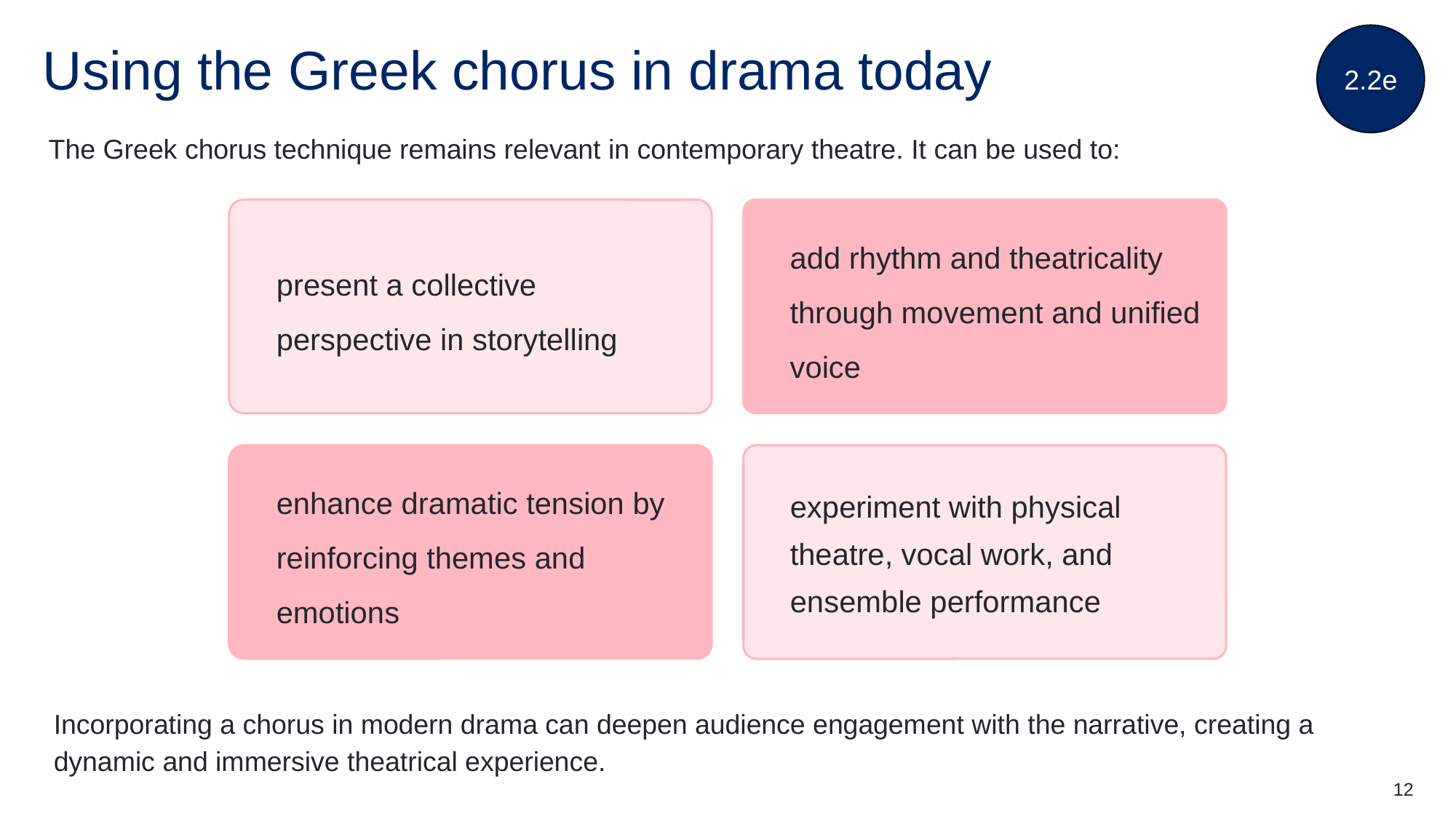

2.2e
# Using the Greek chorus in drama today
The Greek chorus technique remains relevant in contemporary theatre. It can be used to:
present a collective perspective in storytelling
add rhythm and theatricality through movement and unified voice
enhance dramatic tension by reinforcing themes and emotions
experiment with physical theatre, vocal work, and ensemble performance
Incorporating a chorus in modern drama can deepen audience engagement with the narrative, creating a dynamic and immersive theatrical experience.
12